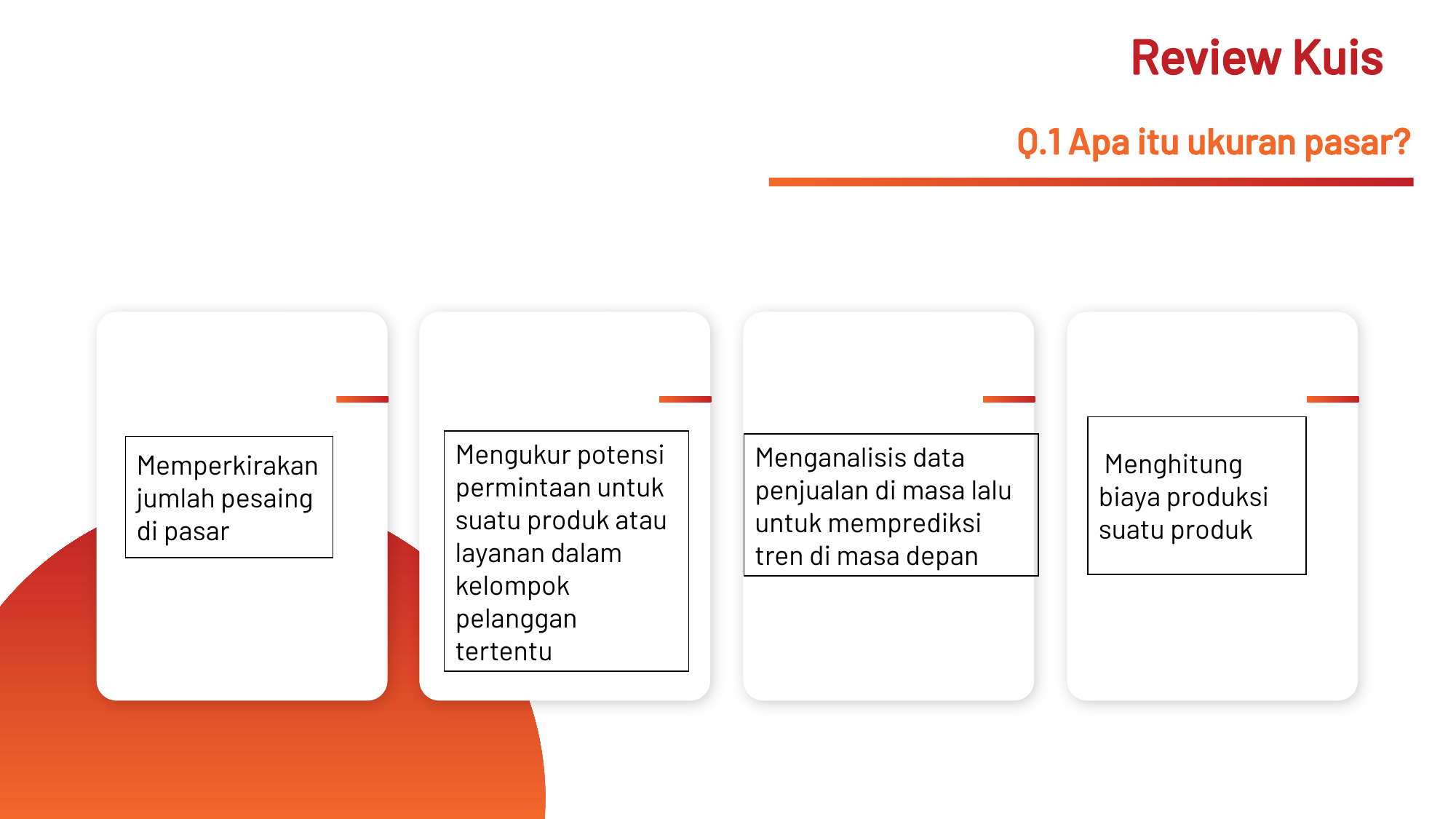

# Review Kuis
Q.1 Apa itu ukuran pasar?

| Menghitung biaya produksi suatu produk |
| --- |

| Mengukur potensi permintaan untuk suatu produk atau layanan dalam kelompok pelanggan tertentu |
| --- |
| Menganalisis data penjualan di masa lalu untuk memprediksi tren di masa depan |
| --- |
| Memperkirakan jumlah pesaing di pasar |
| --- |